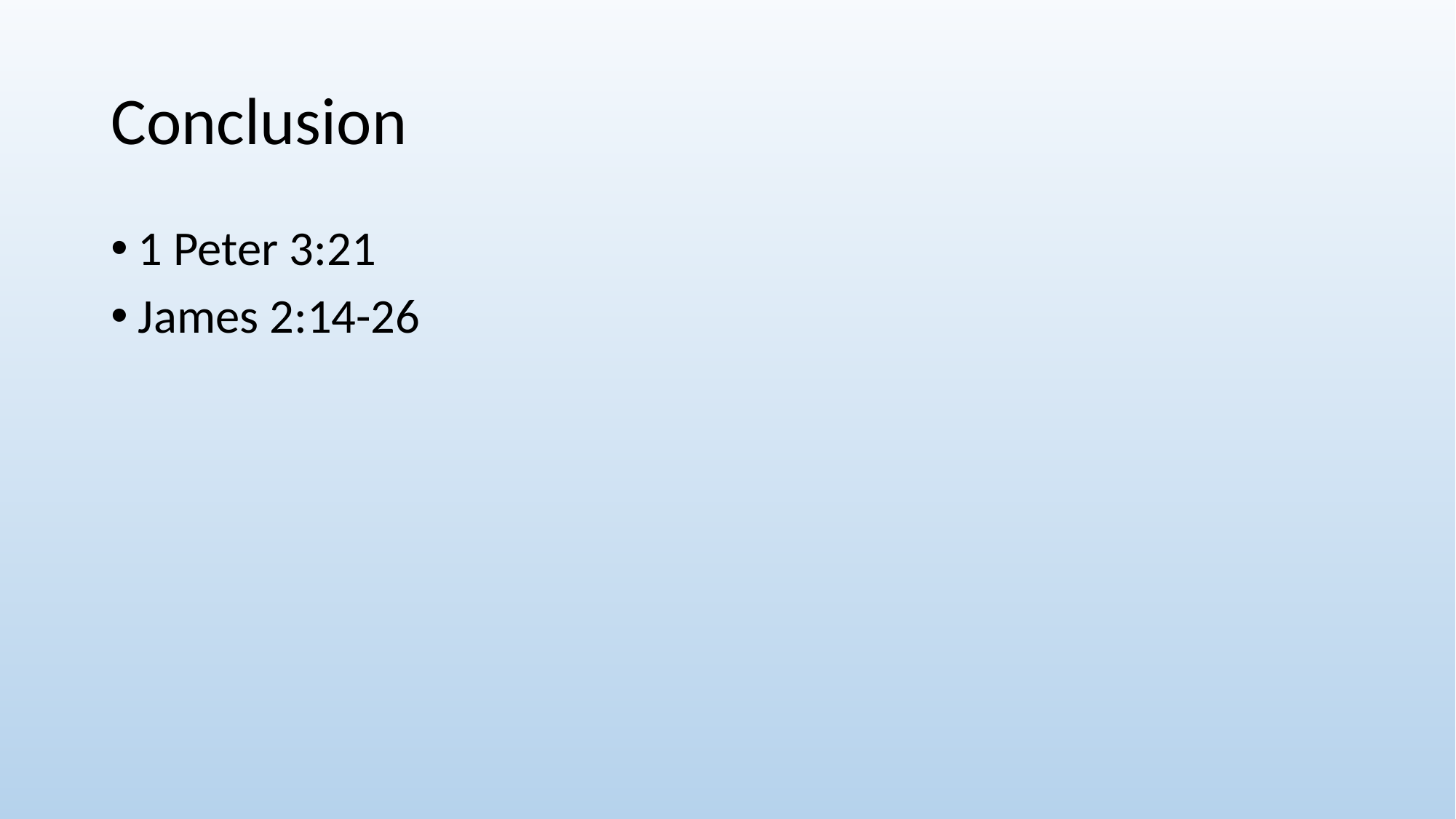

# Conclusion
1 Peter 3:21
James 2:14-26